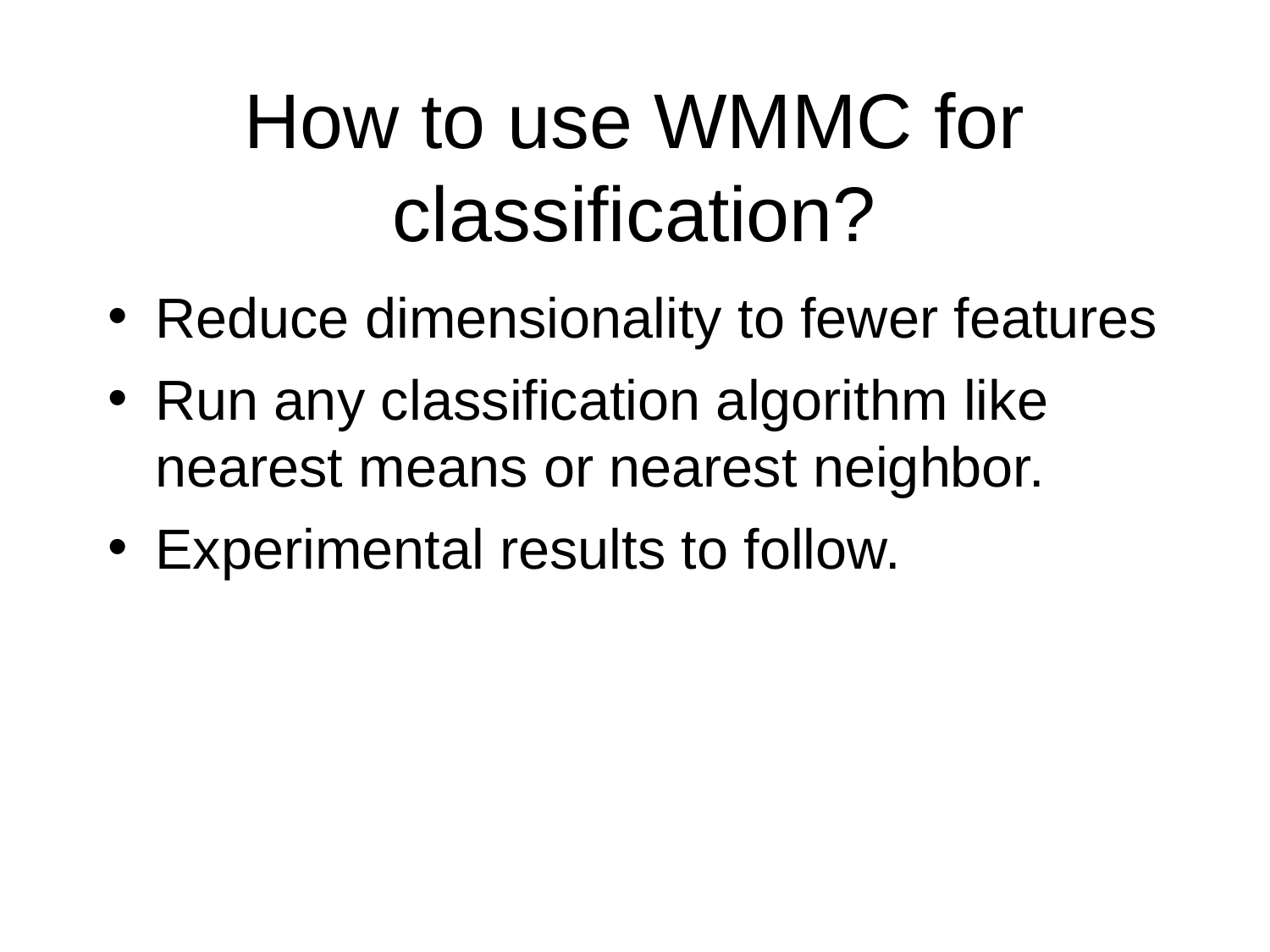

# How to use WMMC for classification?
Reduce dimensionality to fewer features
Run any classification algorithm like nearest means or nearest neighbor.
Experimental results to follow.